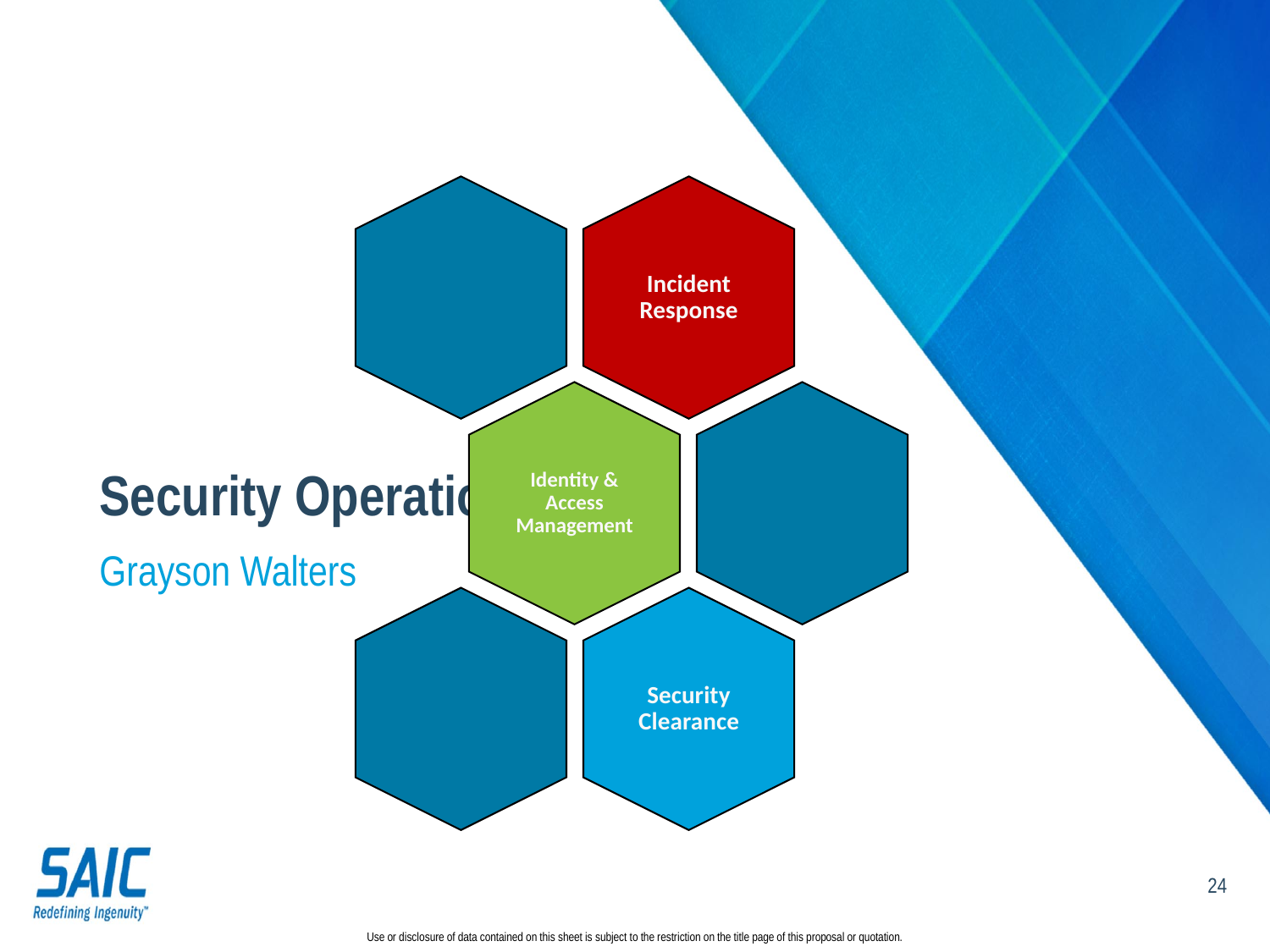

Incident Response

Identity & Access Management

Security Clearance

# Security Operations
Grayson Walters
24